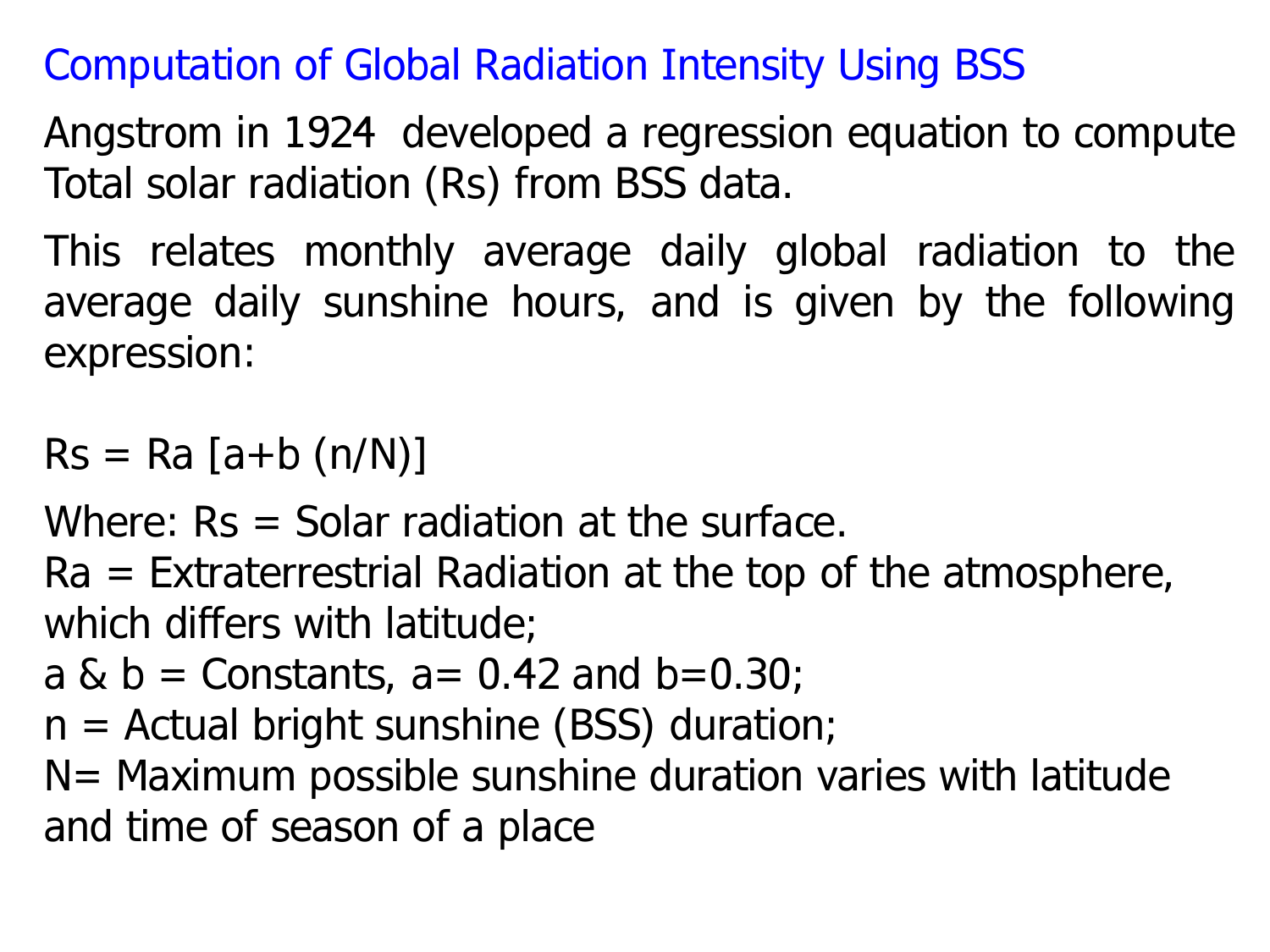

Computation of Global Radiation Intensity Using BSS

Angstrom in 1924  developed a regression equation to compute Total solar radiation (Rs) from BSS data.

This relates monthly average daily global radiation to the average daily sunshine hours, and is given by the following expression:

Rs = Ra [a+b (n/N)]

Where: Rs = Solar radiation at the surface.
Ra = Extraterrestrial Radiation at the top of the atmosphere, which differs with latitude;
a & b = Constants, a= 0.42 and b=0.30;
n = Actual bright sunshine (BSS) duration;
N= Maximum possible sunshine duration varies with latitude and time of season of a place